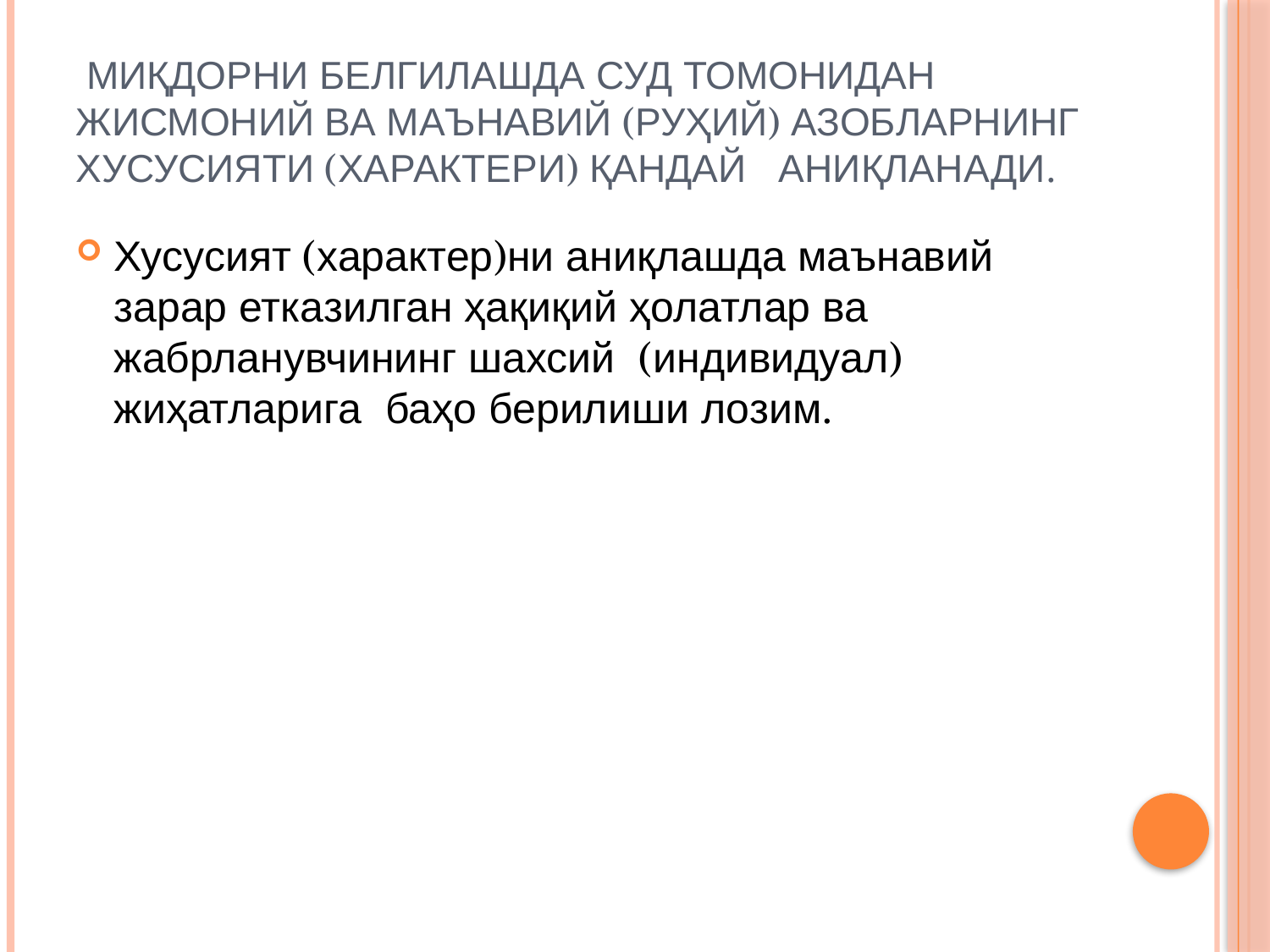

# Миқдорни белгилашда суд томонидан жисмоний ва маънавий (руҳий) азобларнинг хусусияти (характери) қандай   аниқланади.
Хусусият (характер)ни аниқлашда маънавий зарар етказилган ҳақиқий ҳолатлар ва жабрланувчининг шахсий  (индивидуал) жиҳатларига  баҳо берилиши лозим.